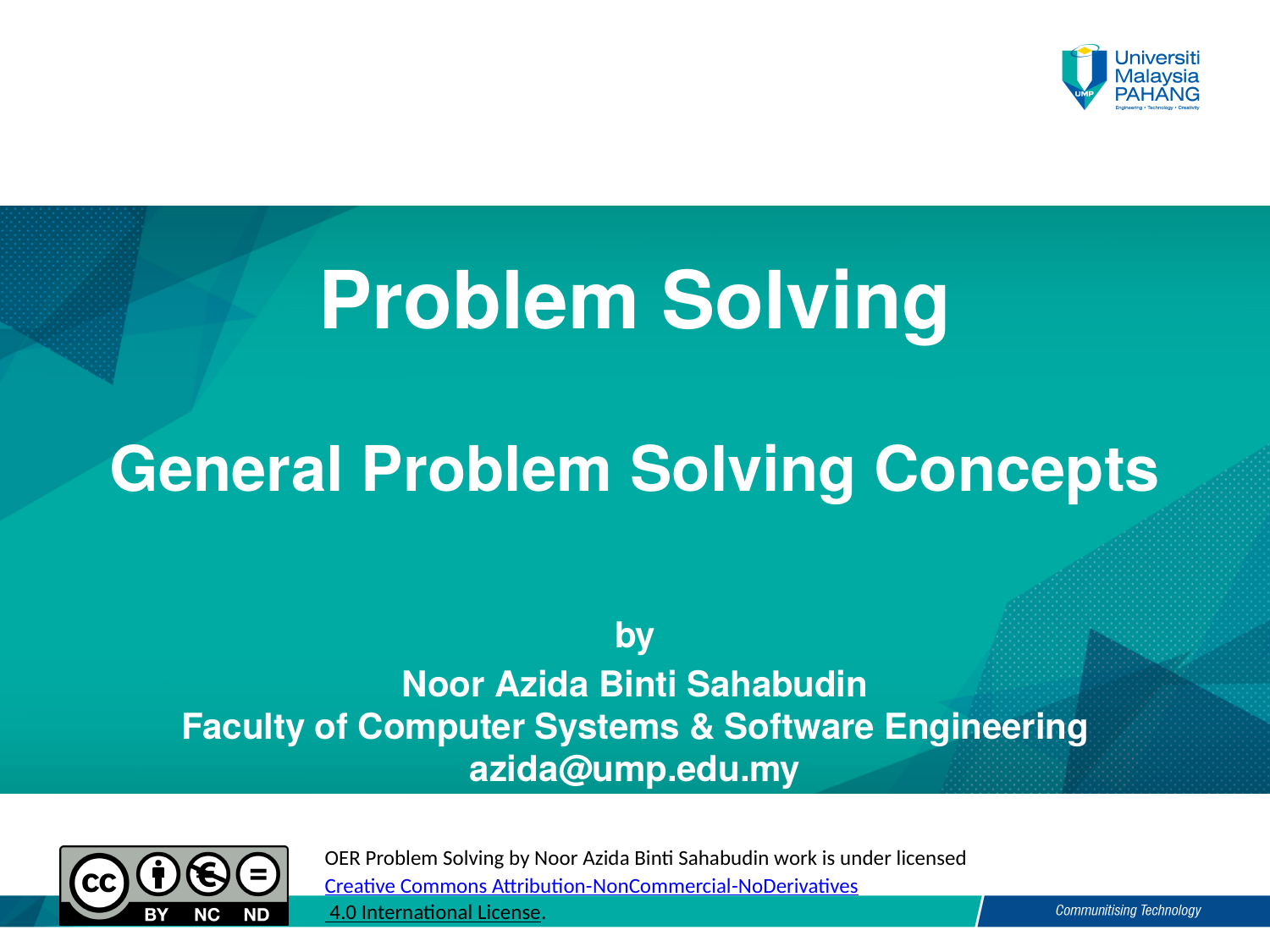

# Problem Solving General Problem Solving Concepts

by
Noor Azida Binti Sahabudin
Faculty of Computer Systems & Software Engineering
azida@ump.edu.my